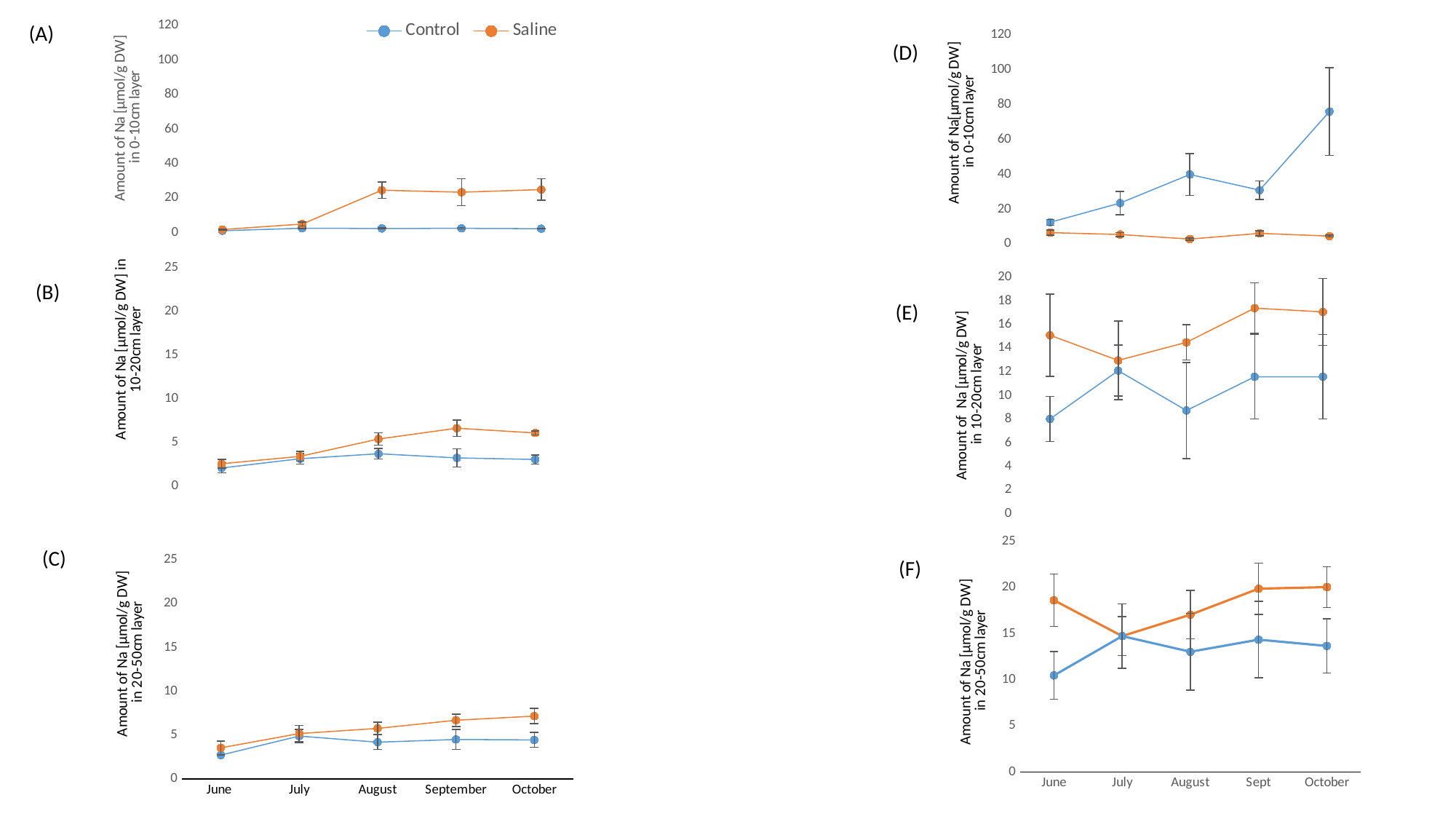

### Chart

| Category | Control | Saline |
|---|---|---|
| June  | 1.156920400173989 | 1.8522488038277514 |
| July | 2.5989865158764687 | 5.0242279251848645 |
| August | 2.4589734667246637 | 24.61909525880818 |
| September | 2.5487690300130494 | 23.456120052196614 |
| October | 2.3379295345802524 | 24.97763157894737 |
(A)

### Chart

| Category | Sal-Na av | Con-Na av |
|---|---|---|
| June | 12.53481 | 6.606594 |
| July | 23.5619 | 5.518341 |
| August | 39.93441 | 2.909091 |
| Sept | 30.95603 | 6.1893 |
| October | 76.07127 | 4.601966 |
(D)

### Chart

| Category | Control | Saline |
|---|---|---|
| June  | 2.103140495867769 | 2.583418877772945 |
| July | 3.161505002174859 | 3.4320835145715534 |
| August | 3.730291431056982 | 5.415859069160506 |
| September | 3.2560330578512398 | 6.650900391474553 |
| October | 3.07281426707264 | 6.107177033492824 |

### Chart

| Category | Sal-Na av | Con-Na av |
|---|---|---|
| June | 15.10017 | 8.016703 |
| July | 12.97416 | 12.10938 |
| August | 14.50109 | 8.733362 |
| Sept | 17.39226 | 11.5897 |
| October | 17.07217 | 11.5897 |
(B)
(E)

### Chart

| Category | Sal-Na av | Con-Na av |
|---|---|---|
| June | 18.61105 | 10.46281 |
| July | 14.7271 | 14.7271 |
| August | 17.04567 | 13.03088 |
| Sept | 19.86265 | 14.34735 |
| October | 20.03588 | 13.661 |
(C)

### Chart

| Category | Control | Saline |
|---|---|---|
| June  | 2.733953892996955 | 3.5583123096998697 |
| July | 4.904602000869945 | 5.187999130056547 |
| August | 4.201678990865594 | 5.772970856894303 |
| September | 4.514963027403219 | 6.707481513701609 |
| October | 4.459612875163114 | 7.173945193562419 |
(F)